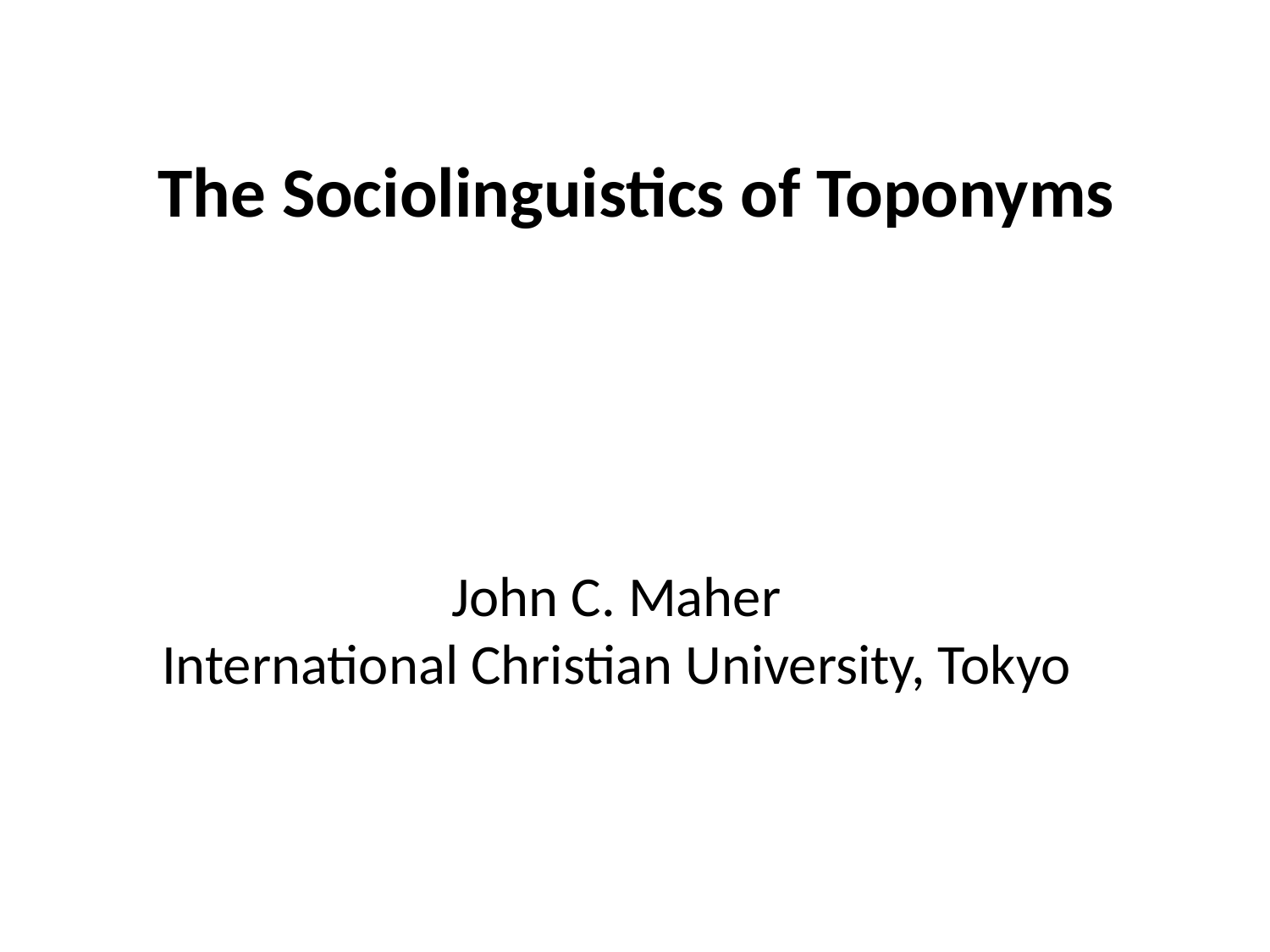

The Sociolinguistics of Toponyms

John C. Maher
International Christian University, Tokyo